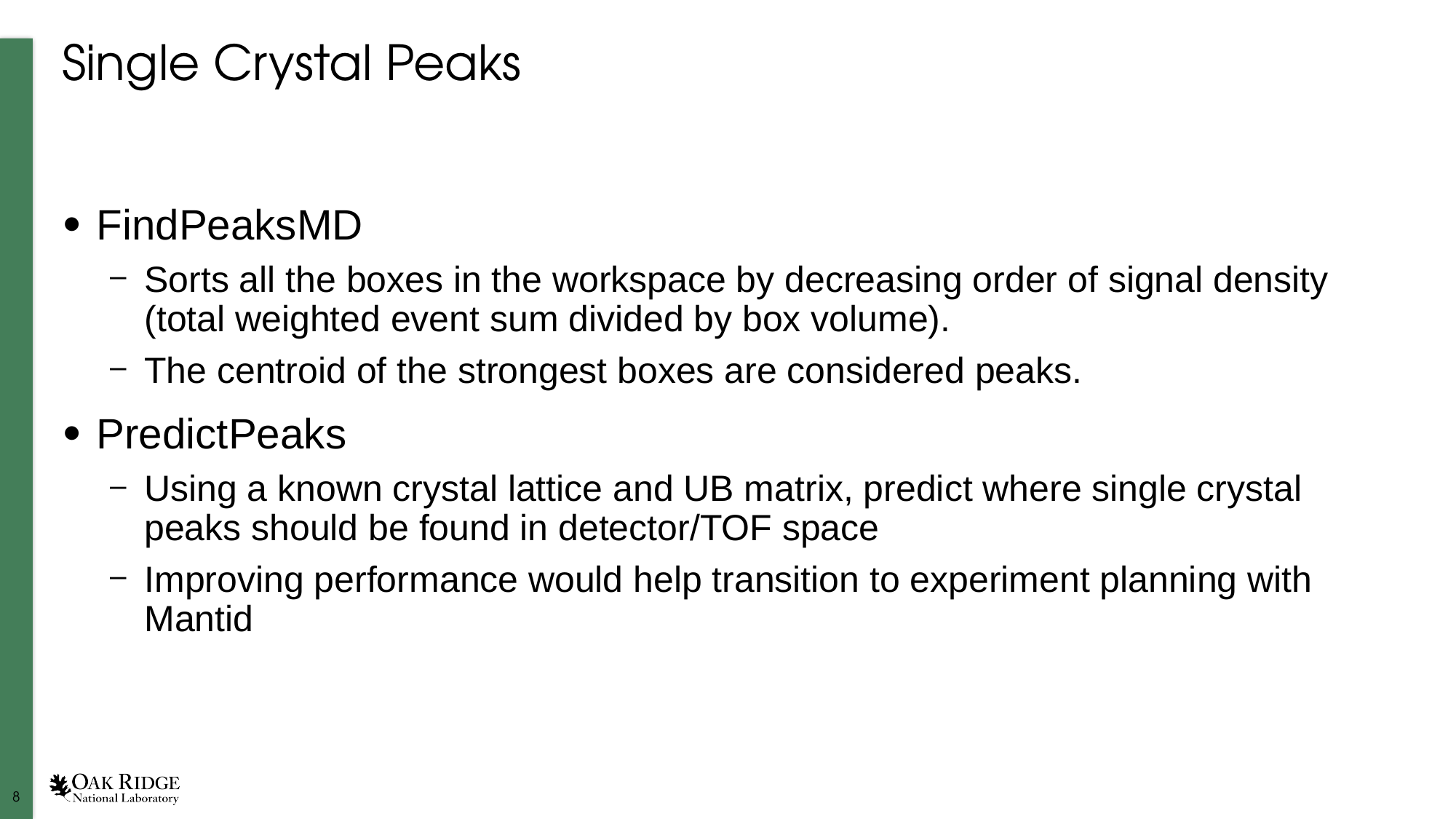

# Single Crystal Peaks
FindPeaksMD
Sorts all the boxes in the workspace by decreasing order of signal density (total weighted event sum divided by box volume).
The centroid of the strongest boxes are considered peaks.
PredictPeaks
Using a known crystal lattice and UB matrix, predict where single crystal peaks should be found in detector/TOF space
Improving performance would help transition to experiment planning with Mantid